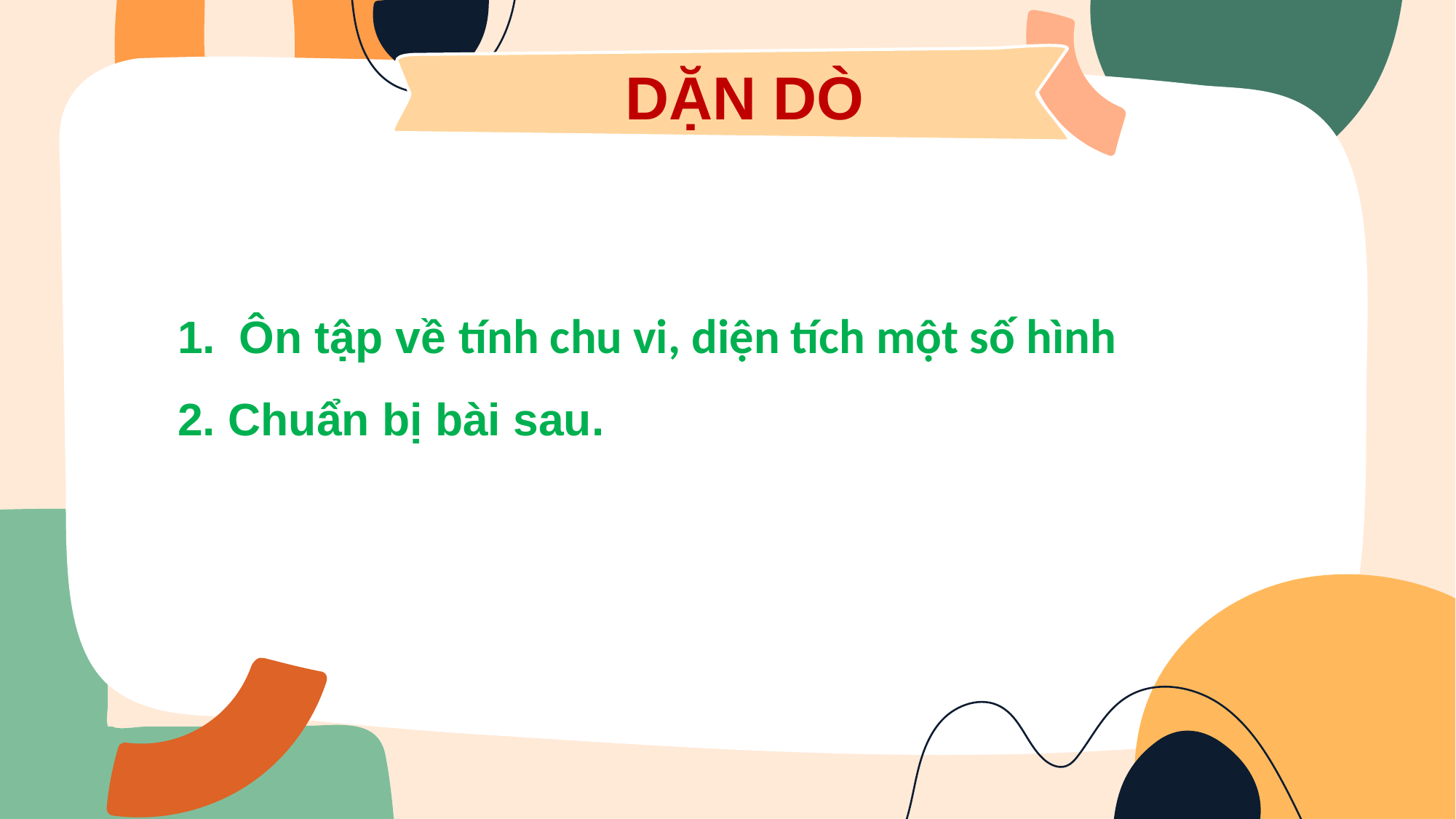

DẶN DÒ
Ôn tập về tính chu vi, diện tích một số hình
2. Chuẩn bị bài sau.